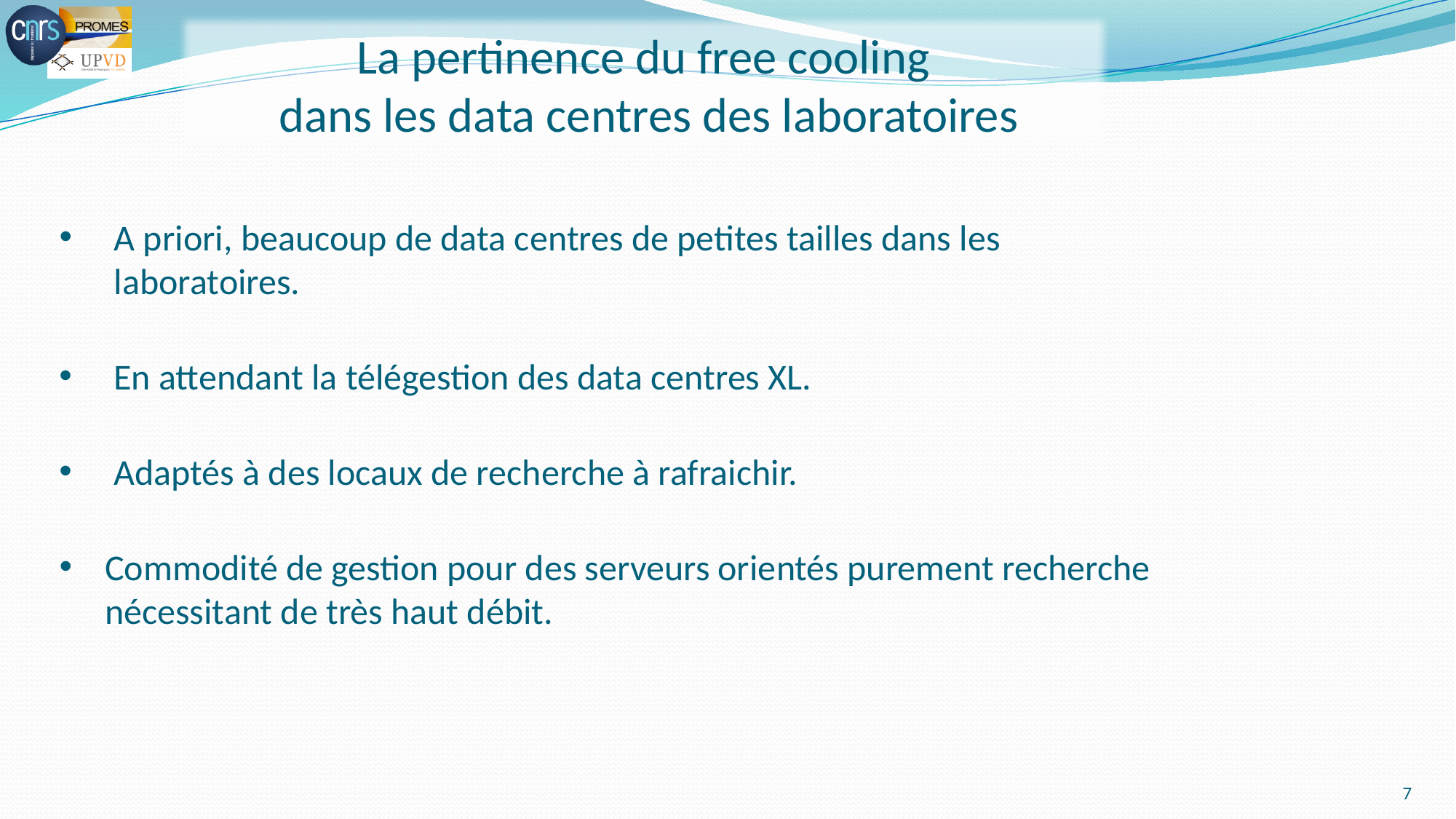

La pertinence du free cooling
 dans les data centres des laboratoires
A priori, beaucoup de data centres de petites tailles dans les laboratoires.
En attendant la télégestion des data centres XL.
Adaptés à des locaux de recherche à rafraichir.
Commodité de gestion pour des serveurs orientés purement recherche nécessitant de très haut débit.
7